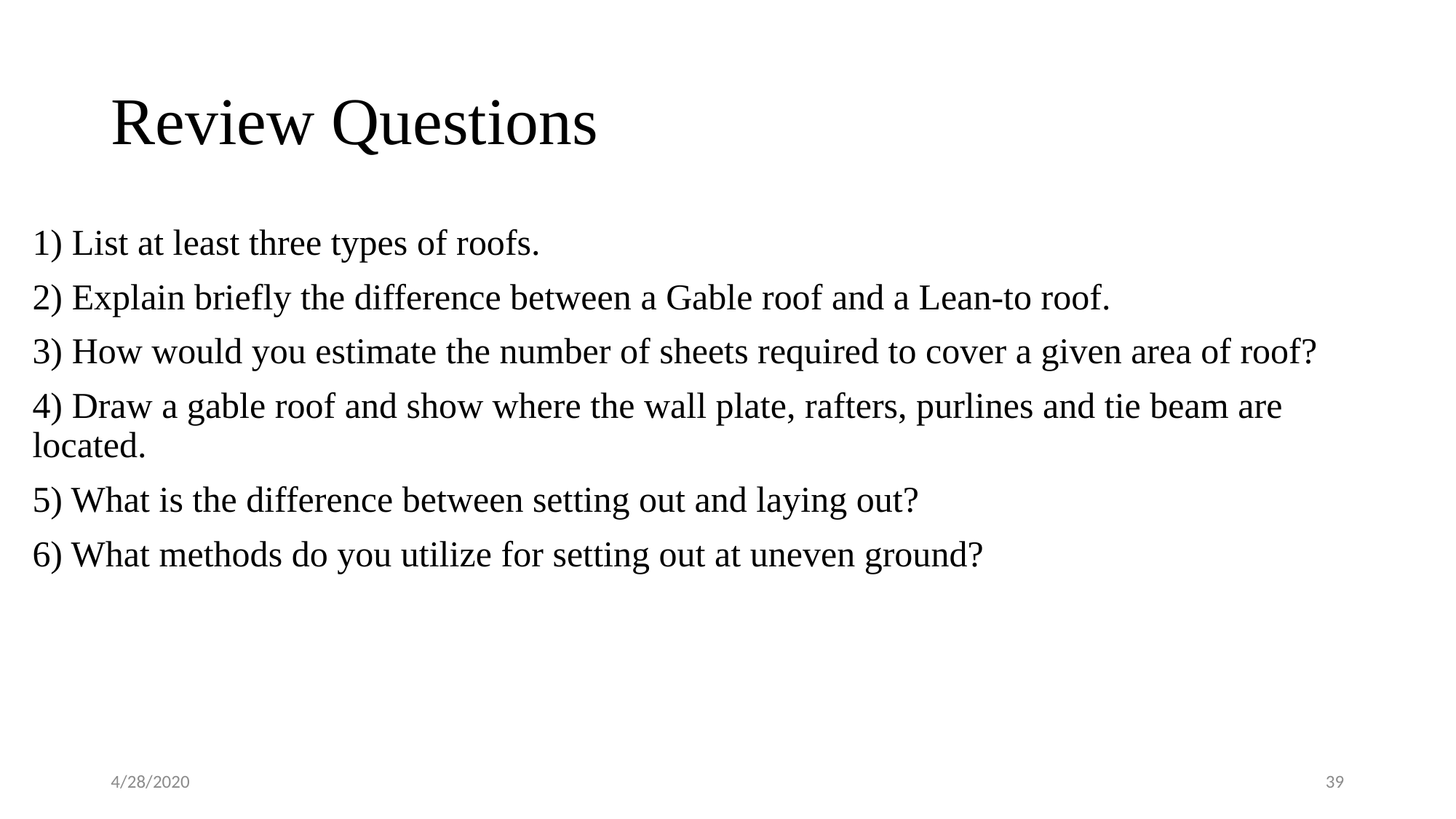

# Review Questions
1) List at least three types of roofs.
2) Explain briefly the difference between a Gable roof and a Lean-to roof.
3) How would you estimate the number of sheets required to cover a given area of roof?
4) Draw a gable roof and show where the wall plate, rafters, purlines and tie beam are located.
5) What is the difference between setting out and laying out?
6) What methods do you utilize for setting out at uneven ground?

4/28/2020
39